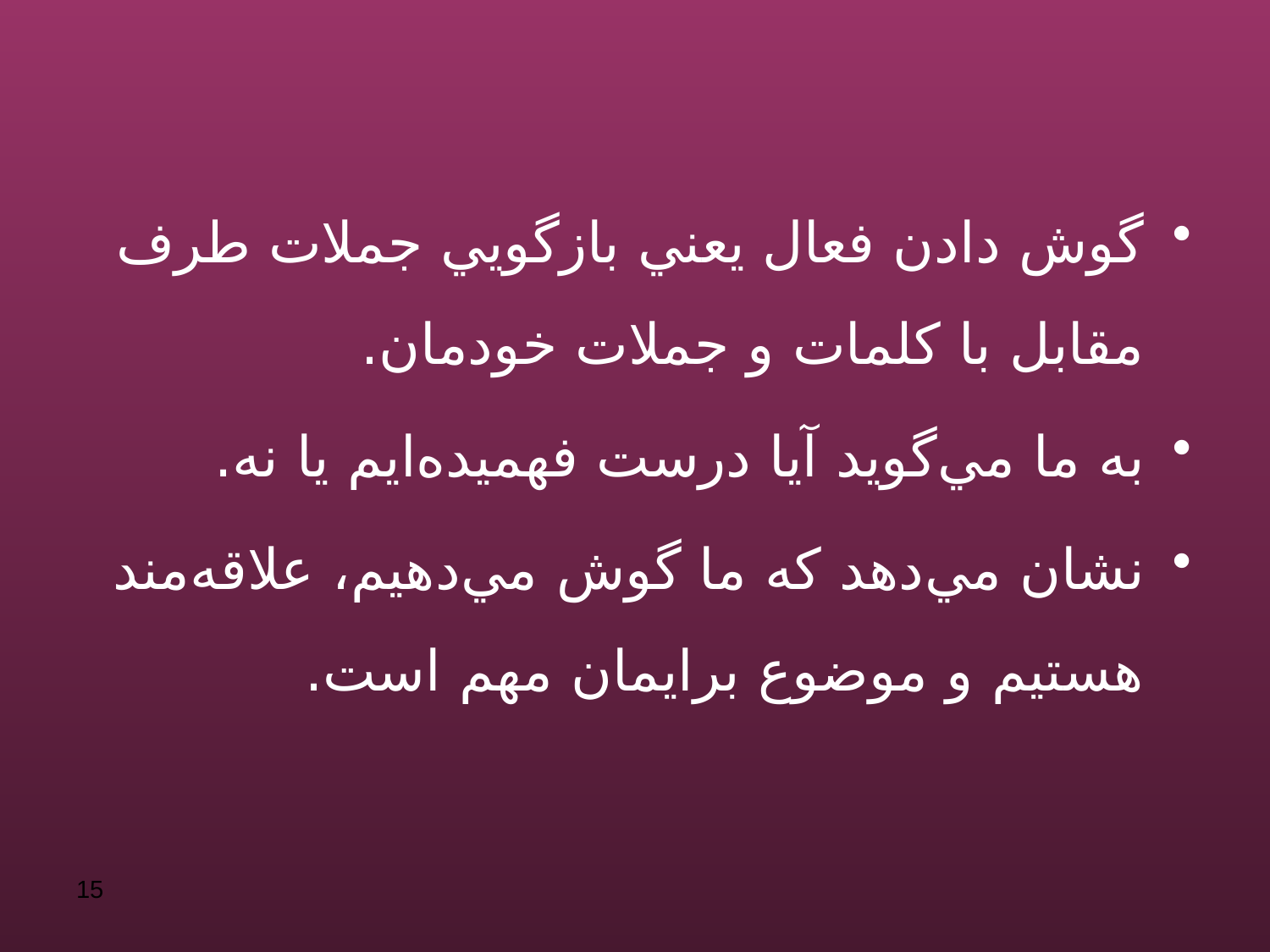

گوش دادن فعال يعني بازگويي جملات طرف مقابل با كلمات و جملات خودمان.
به ما مي‌گويد آيا درست فهميده‌ايم يا نه.
نشان مي‌دهد كه ما گوش مي‌دهيم، علاقه‌مند هستيم و موضوع برايمان مهم است.
15